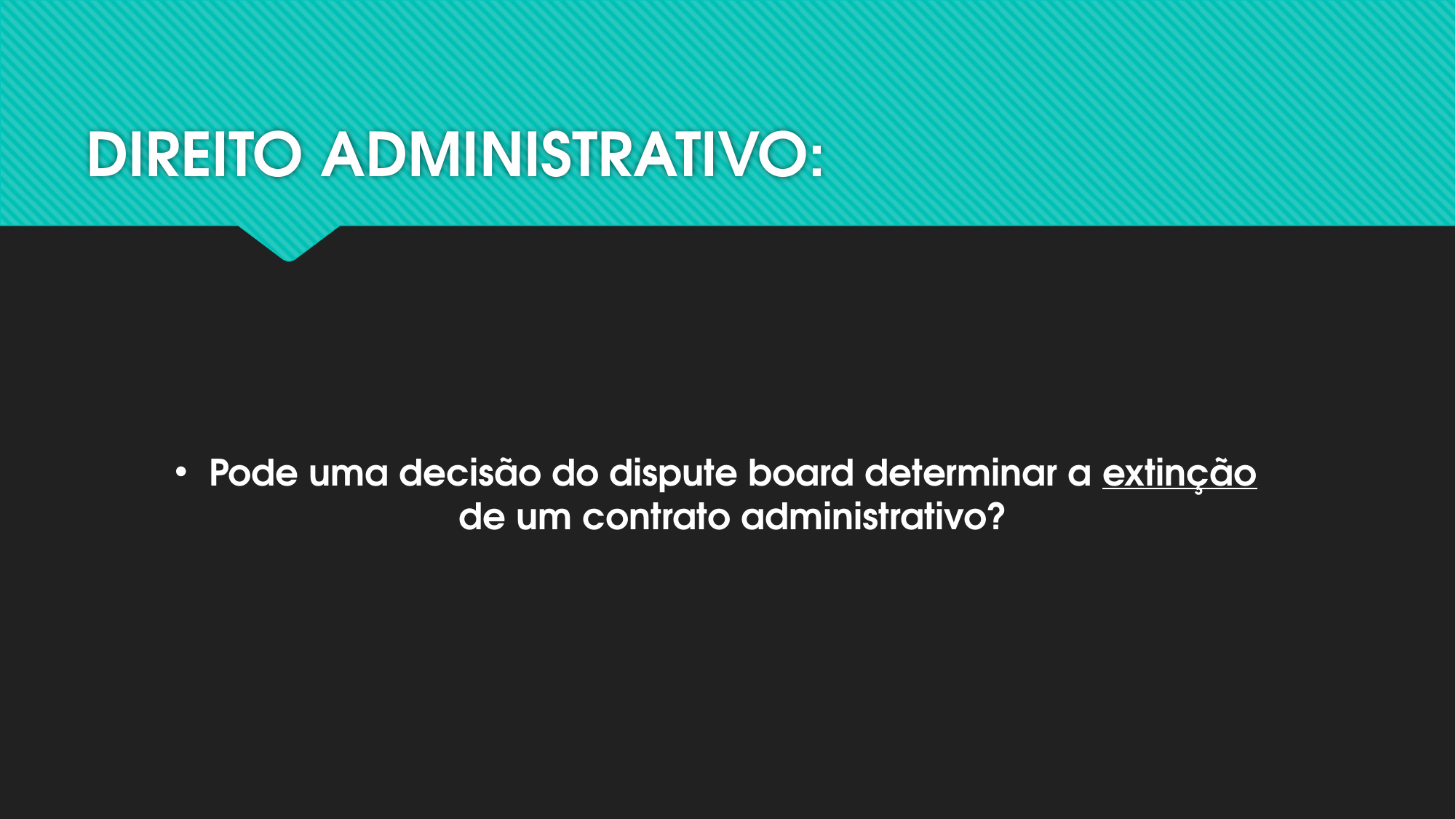

# DIREITO ADMINISTRATIVO:
Pode uma decisão do dispute board determinar a extinção de um contrato administrativo?